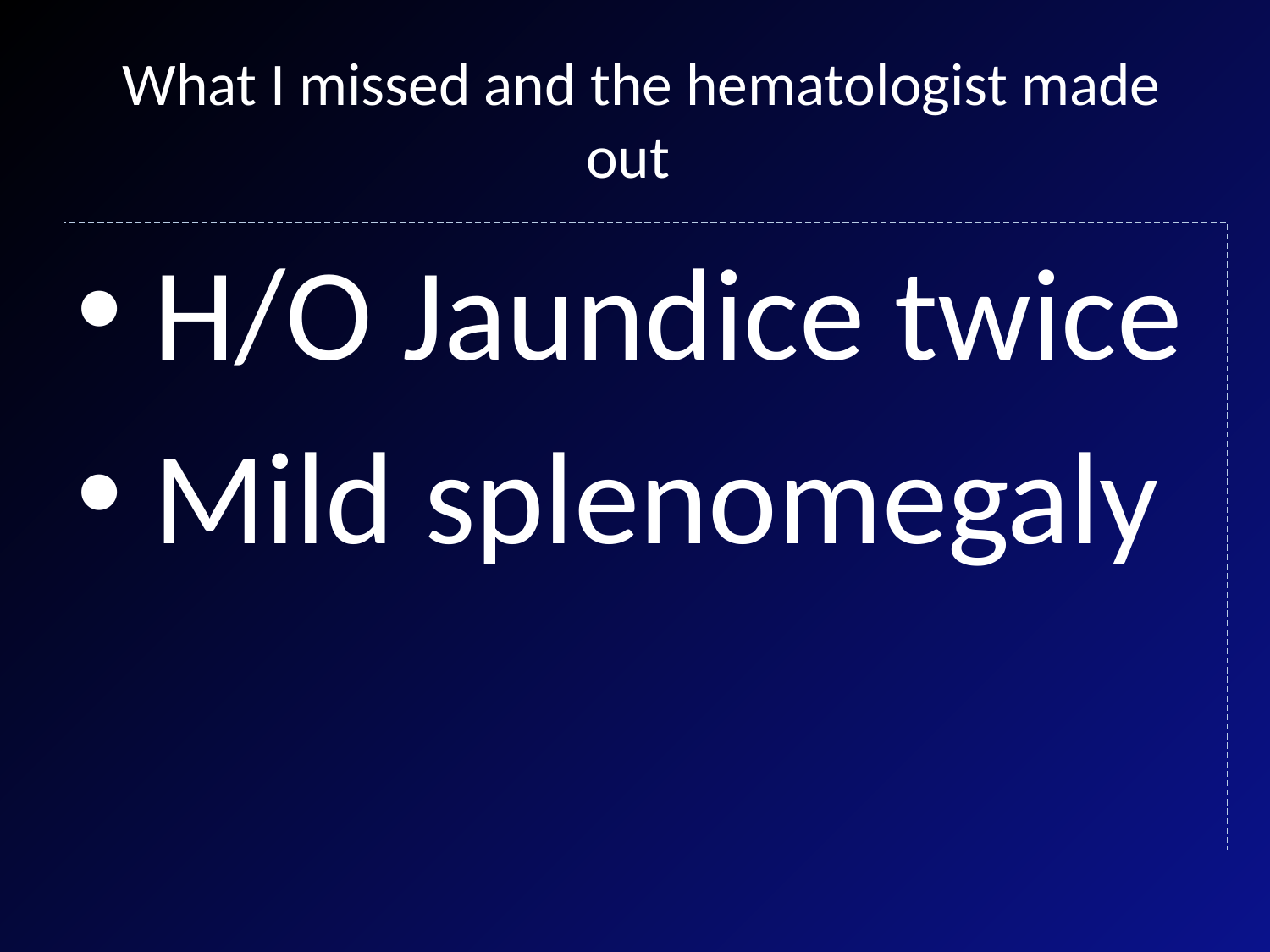

# What I missed and the hematologist made out
 H/O Jaundice twice
 Mild splenomegaly